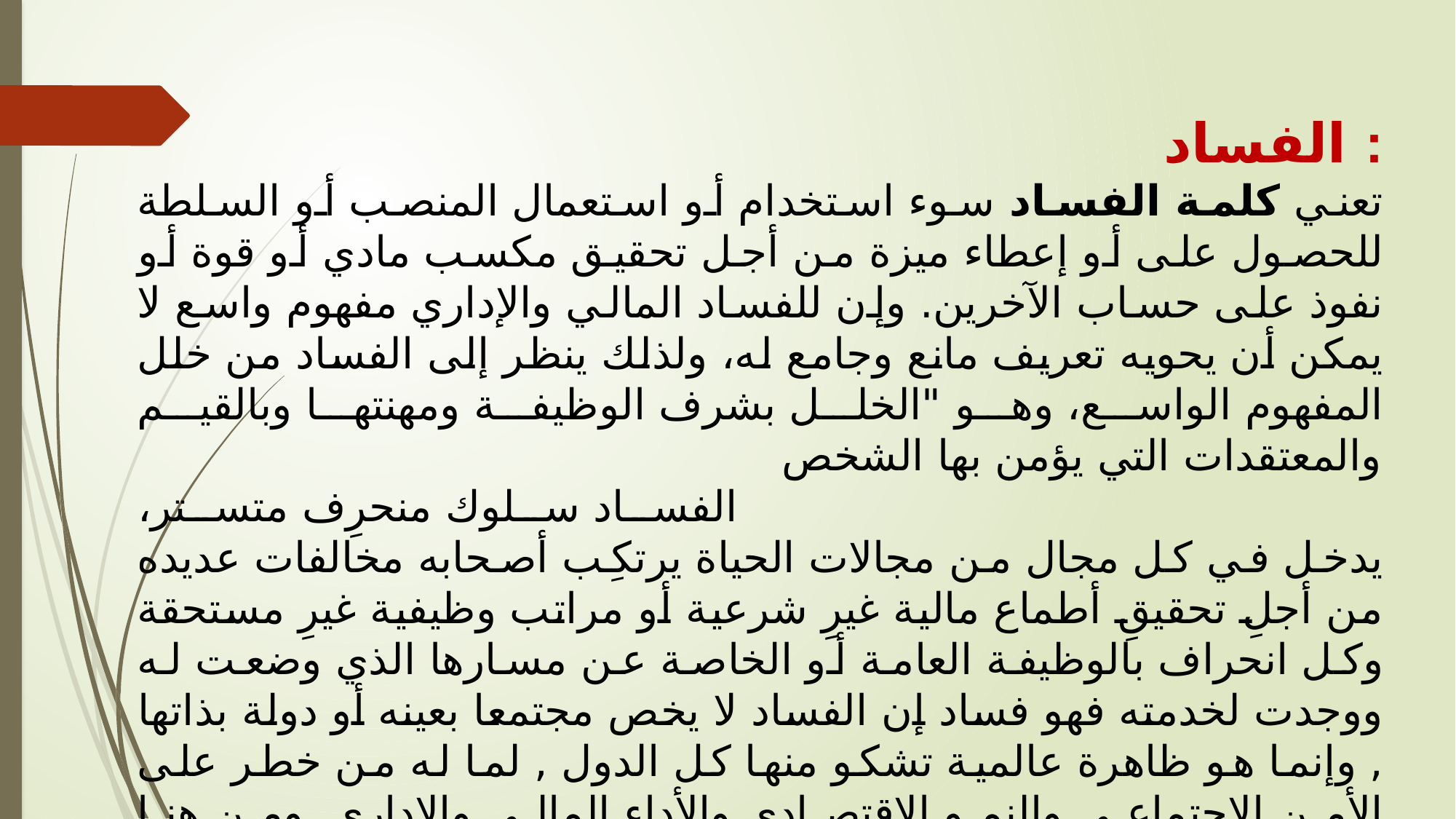

الفساد :
تعني كلمة الفساد سوء استخدام أو استعمال المنصب أو السلطة للحصول على أو إعطاء ميزة من أجل تحقيق مكسب مادي أو قوة أو نفوذ على حساب الآخرين. وإن للفساد المالي والإداري مفهوم واسع لا يمكن أن يحويه تعريف مانع وجامع له، ولذلك ينظر إلى الفساد من خلل المفهوم الواسع، وهو "الخلل بشرف الوظيفة ومهنتها وبالقيم والمعتقدات التي يؤمن بها الشخص                                                                                                 الفساد سلوك منحرِف متستر، يدخل في كل مجال من مجالات الحياة يرتكِب أصحابه مخالفات عديده من أجلِ تحقيقِ أطماع مالية غيرِ شرعية أو مراتب وظيفية غيرِ مستحقة وكل انحراف بالوظيفة العامة أو الخاصة عن مسارها الذي وضعت له ووجدت لخدمته فهو فساد إن الفساد لا يخص مجتمعا بعينه أو دولة بذاتها , وإنما هو ظاهرة عالمية تشكو منها كل الدول , لما له من خطر على الأمن الاجتماعي والنمو الاقتصادي والأداء المالي والإداري, ومن هنا حازت هذه الظاهرة على اهتمام كافة المجتمعات والدول وتعالت النداءات إلى إدانتها والحد من انتشارها ووضع الصيغ الملائمة حيث يعتبر الفساد ظاهرة اجتماعية قديمة.